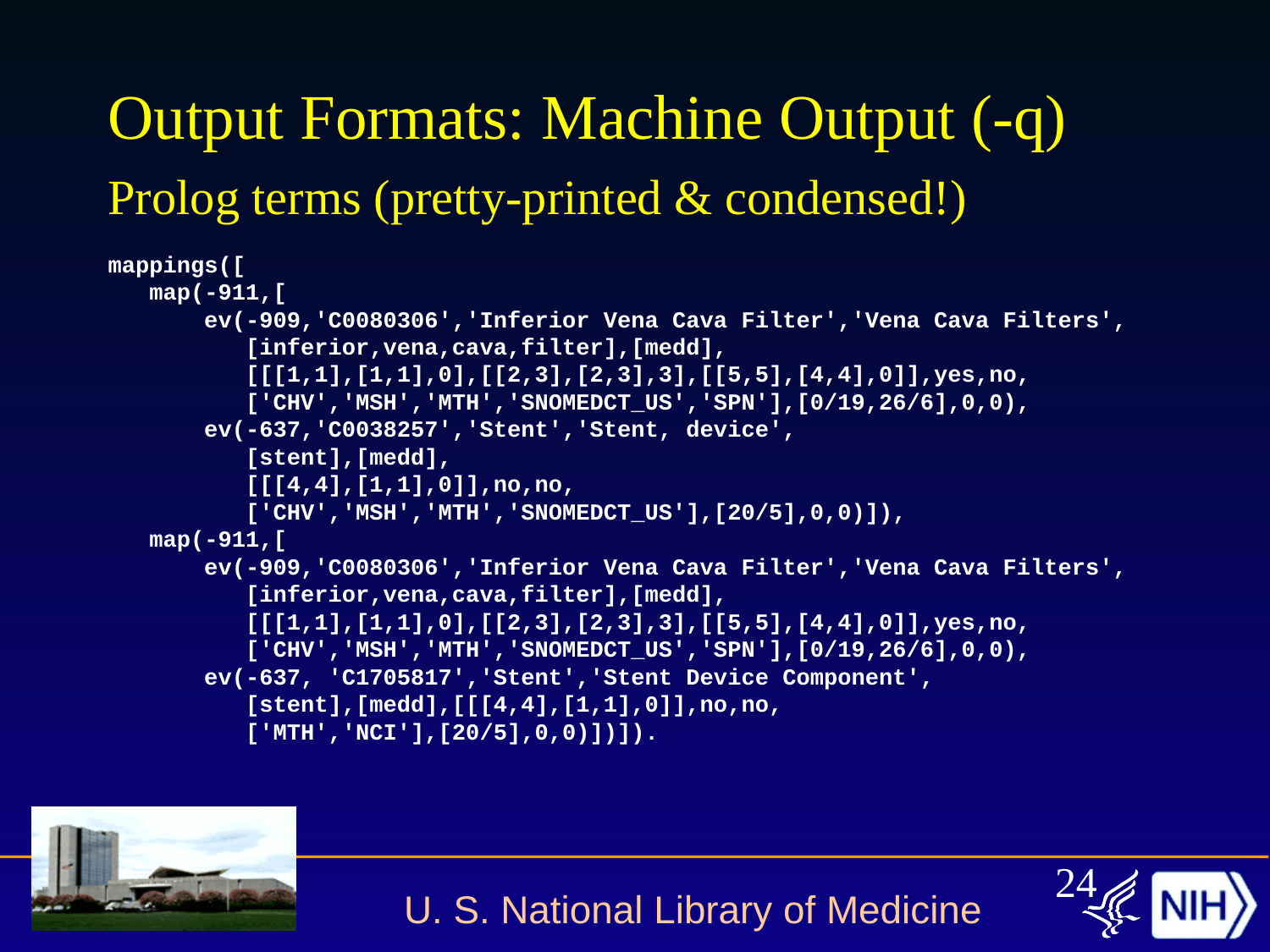

# Output Formats: Machine Output (-q)
Prolog terms (pretty-printed & condensed!)

mappings([
   map(-911,[
       ev(-909,'C0080306','Inferior Vena Cava Filter','Vena Cava Filters',
          [inferior,vena,cava,filter],[medd],
          [[[1,1],[1,1],0],[[2,3],[2,3],3],[[5,5],[4,4],0]],yes,no,
          ['CHV','MSH','MTH','SNOMEDCT_US','SPN'],[0/19,26/6],0,0),
       ev(-637,'C0038257','Stent','Stent, device',
          [stent],[medd],
          [[[4,4],[1,1],0]],no,no,
          ['CHV','MSH','MTH','SNOMEDCT_US'],[20/5],0,0)]),
   map(-911,[
       ev(-909,'C0080306','Inferior Vena Cava Filter','Vena Cava Filters',
          [inferior,vena,cava,filter],[medd],
          [[[1,1],[1,1],0],[[2,3],[2,3],3],[[5,5],[4,4],0]],yes,no,
          ['CHV','MSH','MTH','SNOMEDCT_US','SPN'],[0/19,26/6],0,0),
       ev(-637, 'C1705817','Stent','Stent Device Component',
          [stent],[medd],[[[4,4],[1,1],0]],no,no,
          ['MTH','NCI'],[20/5],0,0)])]).

24